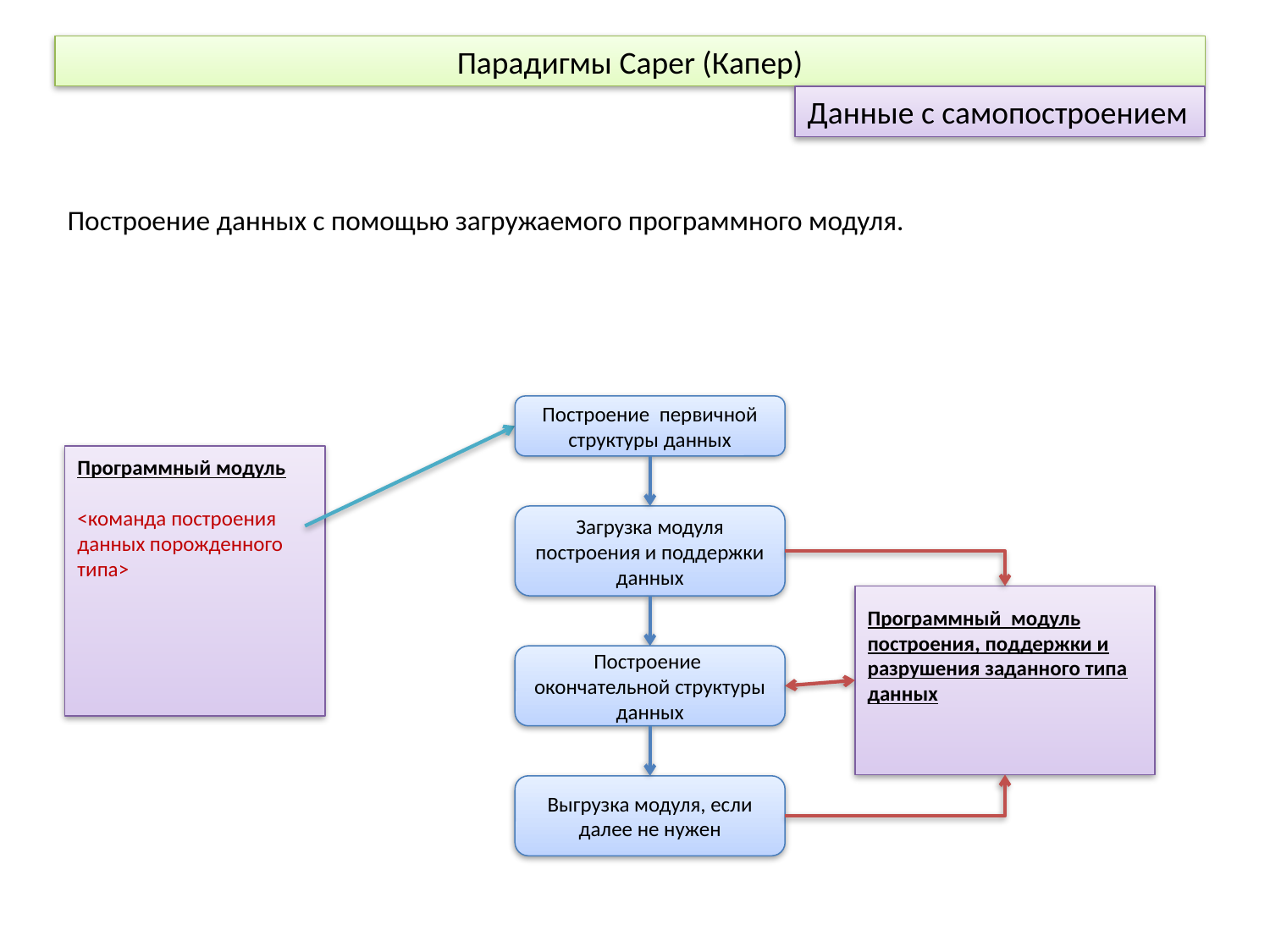

Парадигмы Caper (Капер)
Данные с самопостроением
Построение данных с помощью загружаемого программного модуля.
Построение  первичной структуры данных
Программный модуль

<команда построения данных порожденного типа>

Загрузка модуля построения и поддержки данных
Программный  модуль построения, поддержки и разрушения заданного типа данных

Построение  окончательной структуры данных
Выгрузка модуля, если далее не нужен